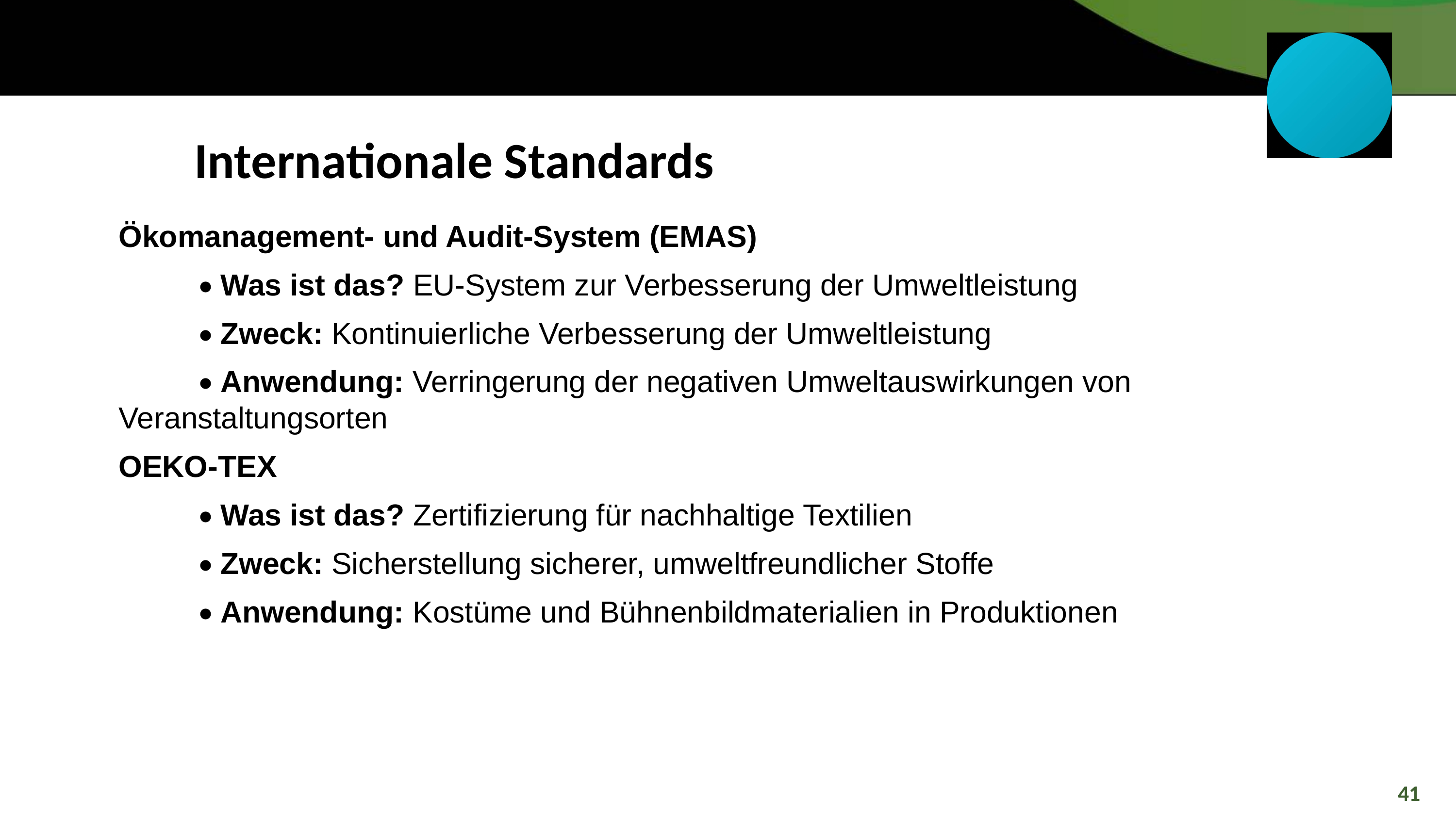

Internationale Standards
Ökomanagement- und Audit-System (EMAS)
	 • Was ist das? EU-System zur Verbesserung der Umweltleistung
	 • Zweck: Kontinuierliche Verbesserung der Umweltleistung
	 • Anwendung: Verringerung der negativen Umweltauswirkungen von Veranstaltungsorten
OEKO-TEX
	 • Was ist das? Zertifizierung für nachhaltige Textilien
	 • Zweck: Sicherstellung sicherer, umweltfreundlicher Stoffe
	 • Anwendung: Kostüme und Bühnenbildmaterialien in Produktionen
41